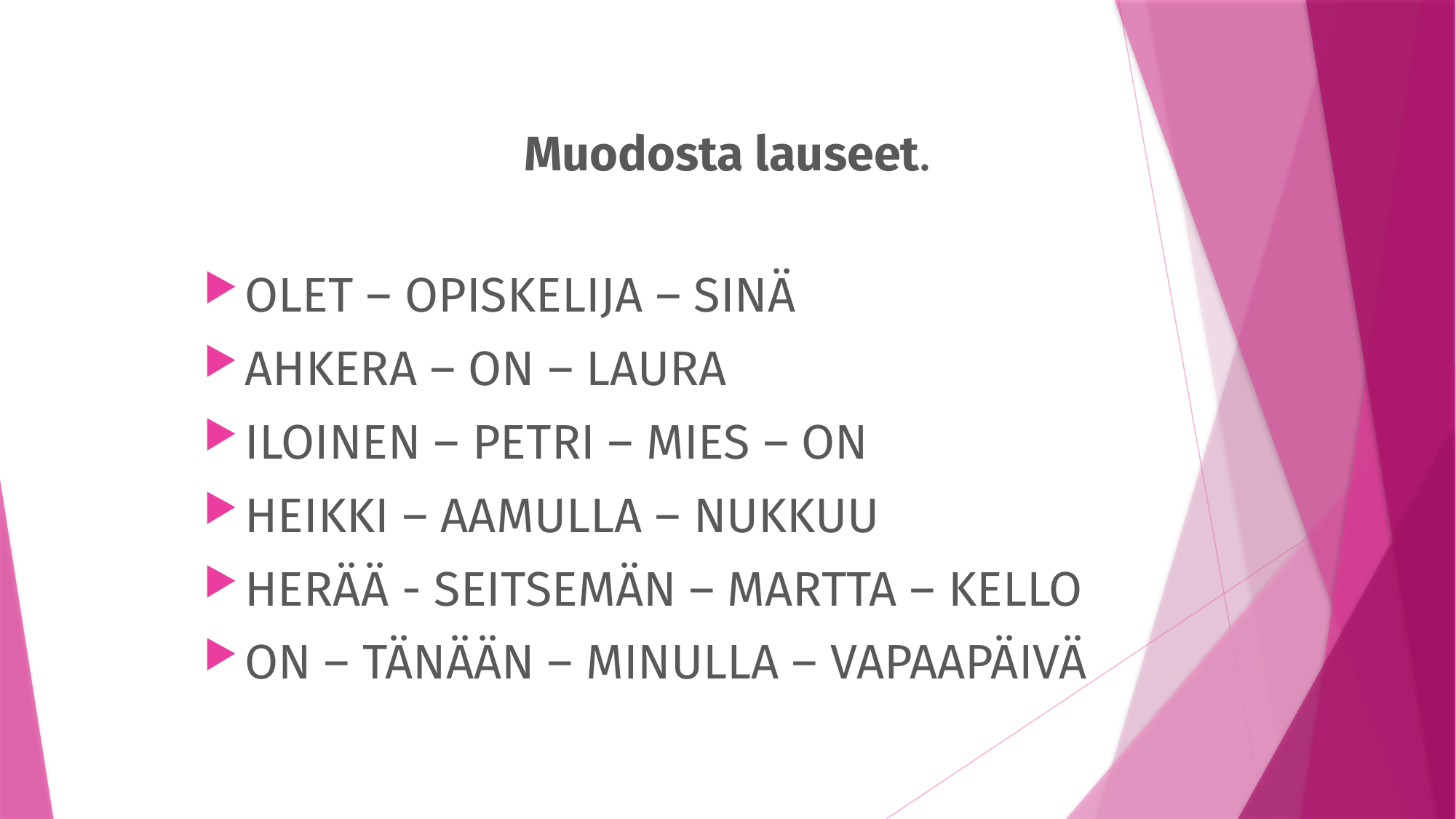

# Muodosta lauseet.
OLET – OPISKELIJA – SINÄ
AHKERA – ON – LAURA
ILOINEN – PETRI – MIES – ON
HEIKKI – AAMULLA – NUKKUU
HERÄÄ - SEITSEMÄN – MARTTA – KELLO
ON – TÄNÄÄN – MINULLA – VAPAAPÄIVÄ